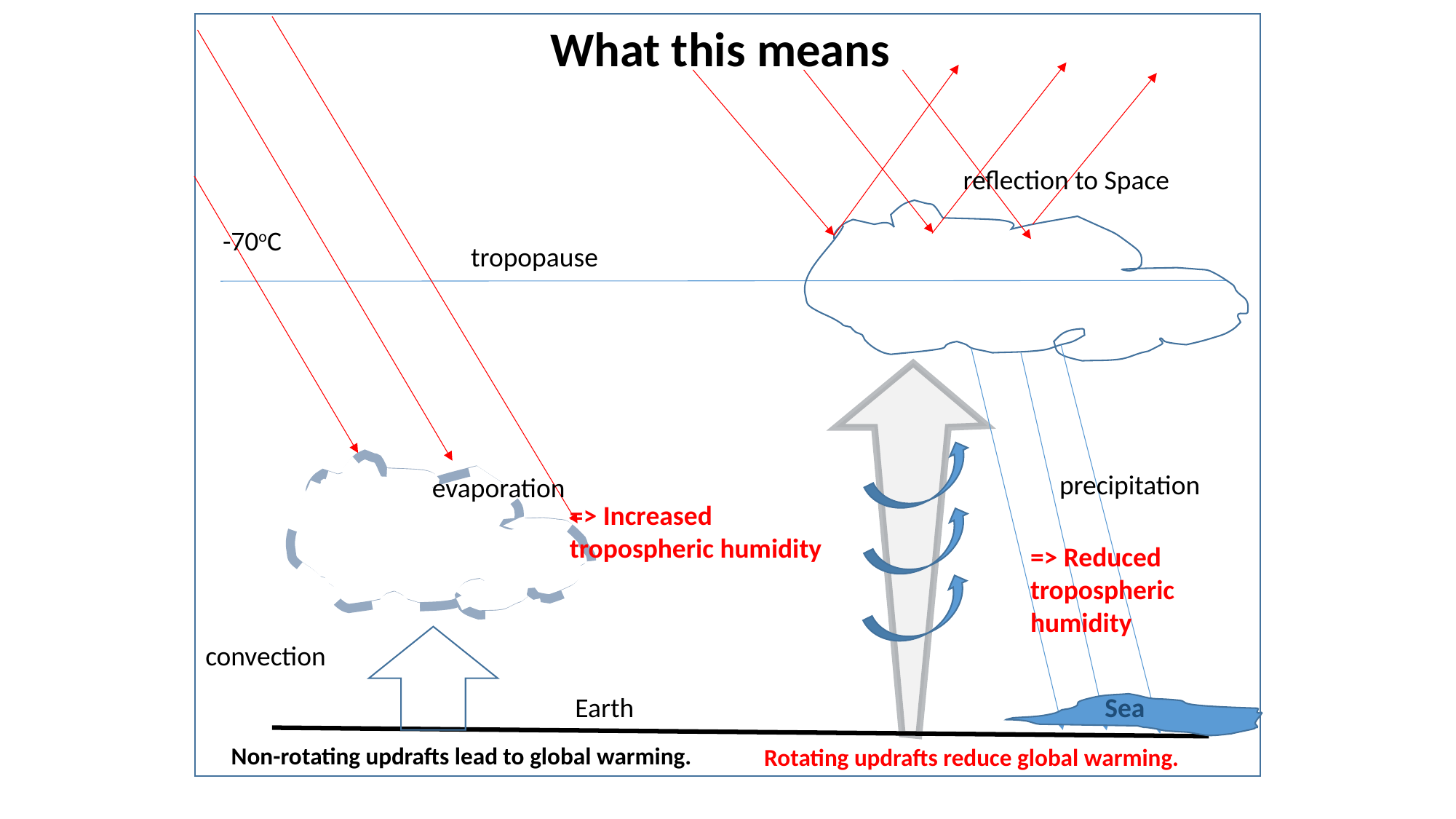

What this means

reflection to Space

-70oC
tropopause

precipitation
evaporation
=> Increased tropospheric humidity

=> Reduced  tropospheric humidity

convection
Earth
Sea

Non-rotating updrafts lead to global warming.
Rotating updrafts reduce global warming.